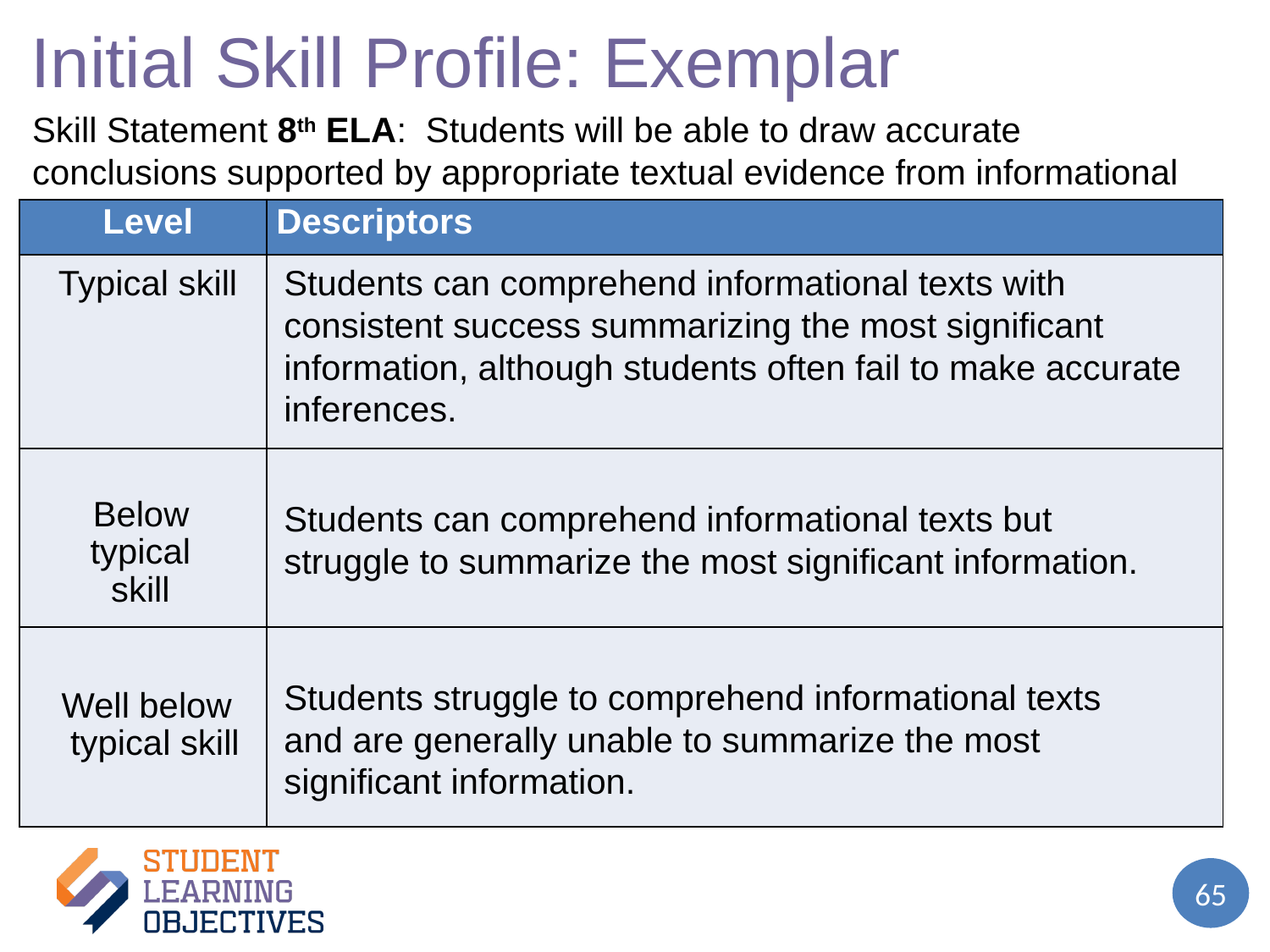

Initial Skill Profile: Exemplar – 2
Skill Statement 8th ELA:  Students will be able to draw accurate conclusions supported by appropriate textual evidence from informational texts
| Level | Descriptors |
| --- | --- |
| Typical skill | Students can comprehend informational texts with consistent success summarizing the most significant information, although students often fail to make accurate inferences. |
| Below typical skill | Students can comprehend informational texts but struggle to summarize the most significant information. |
| Well below typical skill | Students struggle to comprehend informational texts and are generally unable to summarize the most significant information. |
65